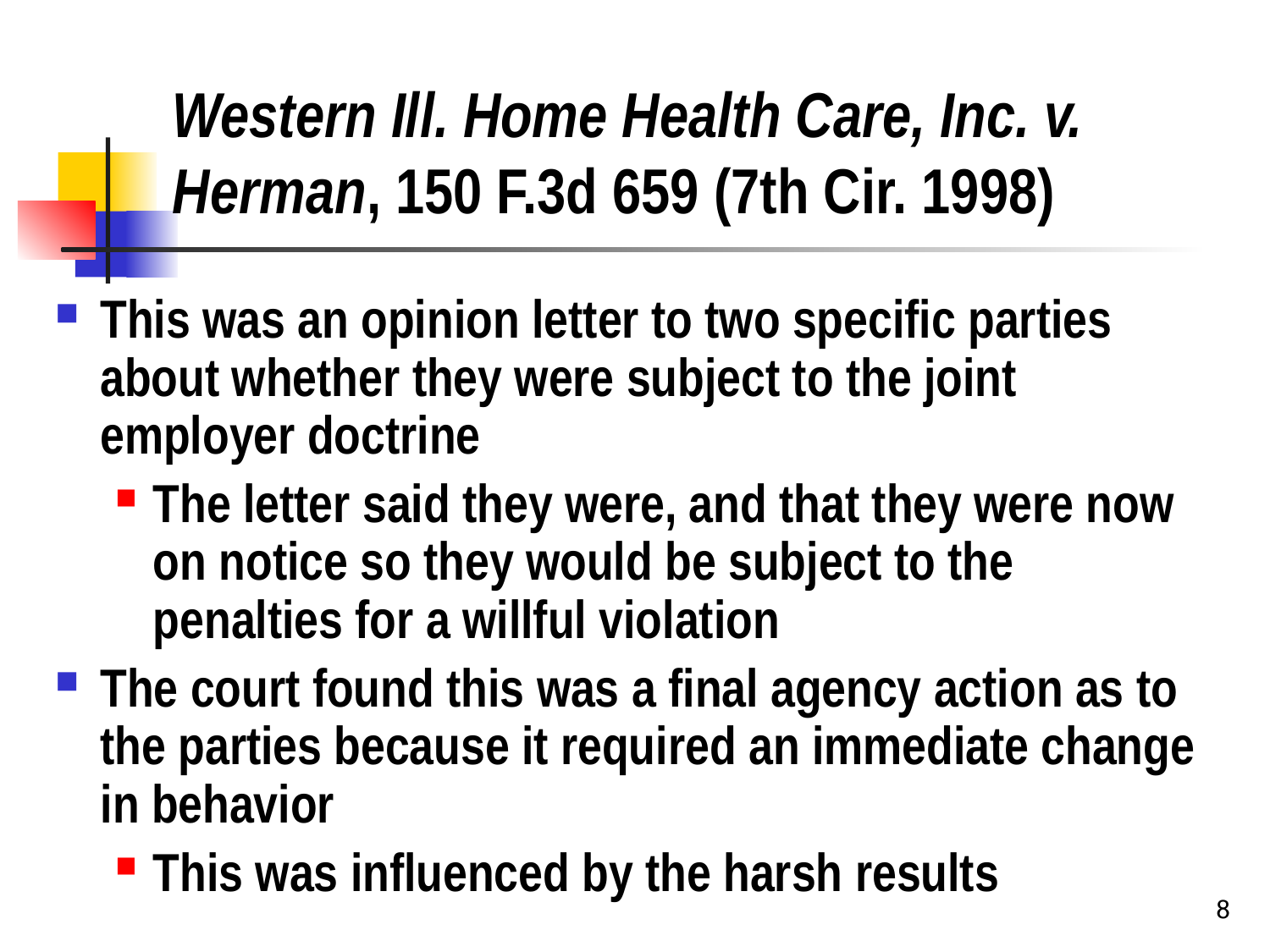

# Western Ill. Home Health Care, Inc. v. Herman, 150 F.3d 659 (7th Cir. 1998)
This was an opinion letter to two specific parties about whether they were subject to the joint employer doctrine
The letter said they were, and that they were now on notice so they would be subject to the penalties for a willful violation
The court found this was a final agency action as to the parties because it required an immediate change in behavior
This was influenced by the harsh results
8